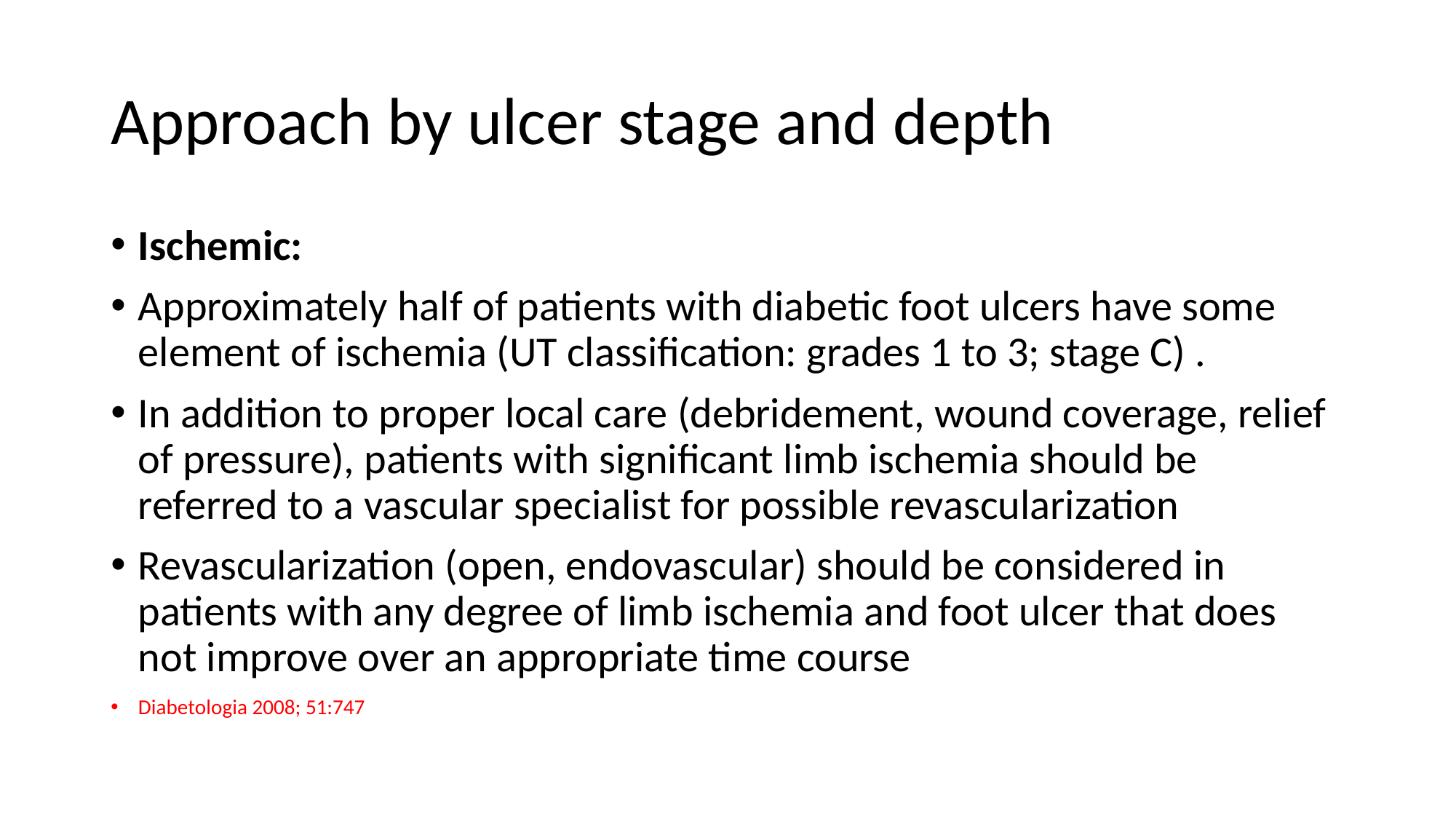

# Approach by ulcer stage and depth
Ischemic:
Approximately half of patients with diabetic foot ulcers have some element of ischemia (UT classification: grades 1 to 3; stage C) .
In addition to proper local care (debridement, wound coverage, relief of pressure), patients with significant limb ischemia should be referred to a vascular specialist for possible revascularization
Revascularization (open, endovascular) should be considered in patients with any degree of limb ischemia and foot ulcer that does not improve over an appropriate time course
Diabetologia 2008; 51:747